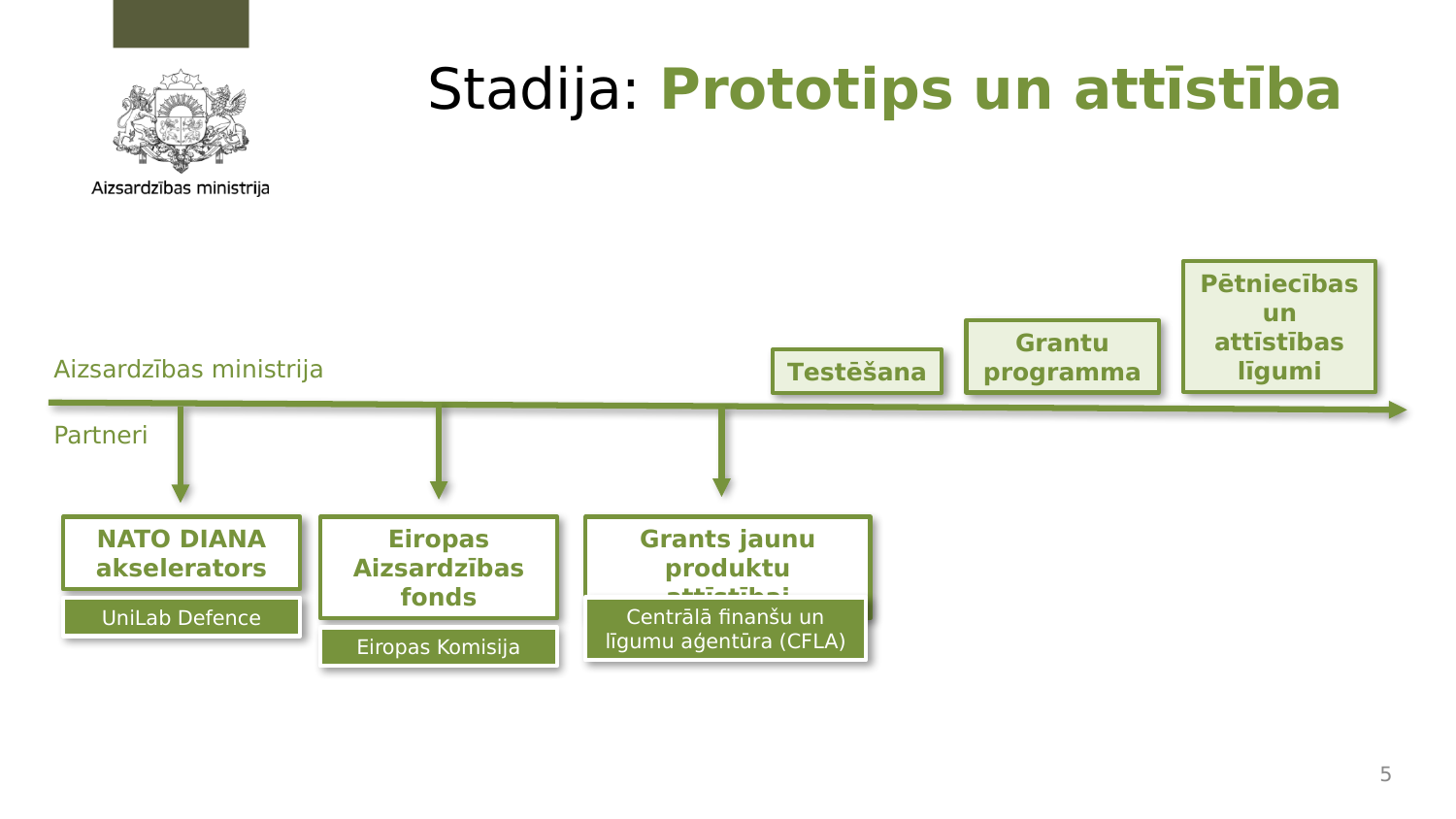

Stadija: Prototips un attīstība
Pētniecības un attīstības līgumi
Grantu programma
Aizsardzības ministrija
Partneri
Testēšana
NATO DIANA akselerators
UniLab Defence
Eiropas Aizsardzības fonds
Eiropas Komisija
Grants jaunu produktu attīstībai
Centrālā finanšu un līgumu aģentūra (CFLA)
5